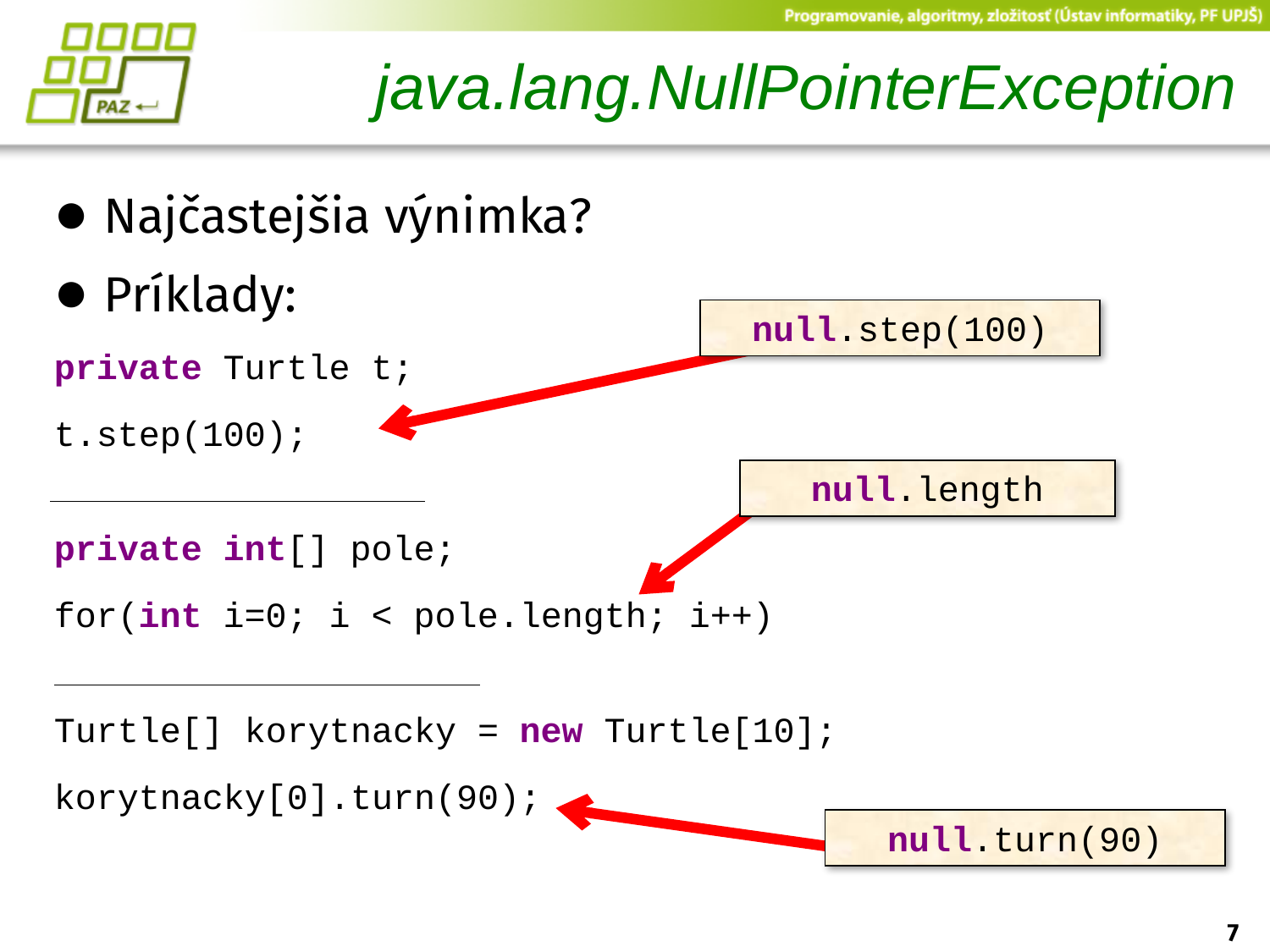

# java.lang.NullPointerException
Najčastejšia výnimka?
Príklady:
private Turtle t;
t.step(100);

private int[] pole;
for(int i=0; i < pole.length; i++)

Turtle[] korytnacky = new Turtle[10];
korytnacky[0].turn(90);

null.step(100)

null.length

null.turn(90)